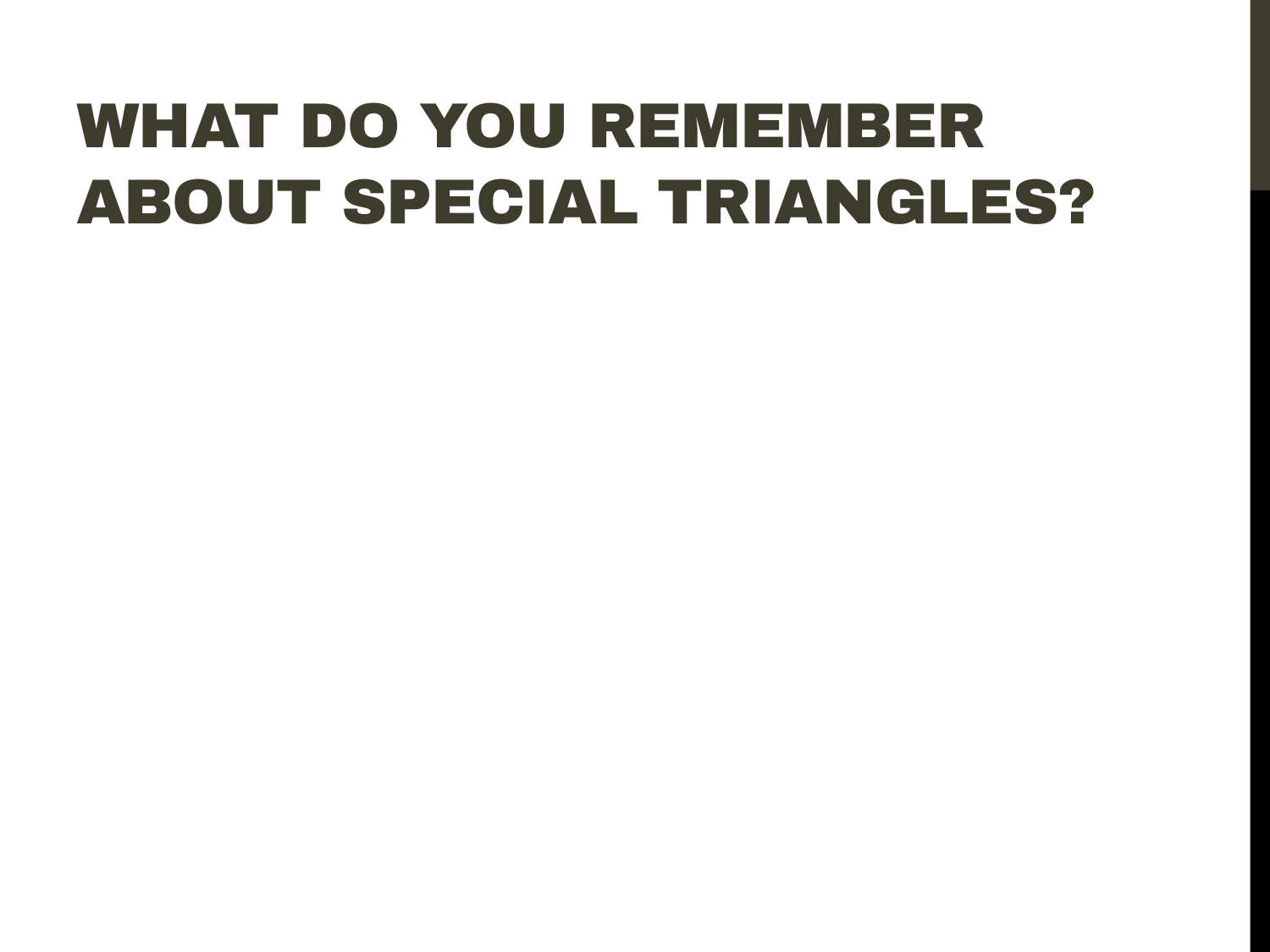

# What do you remember about special Triangles?